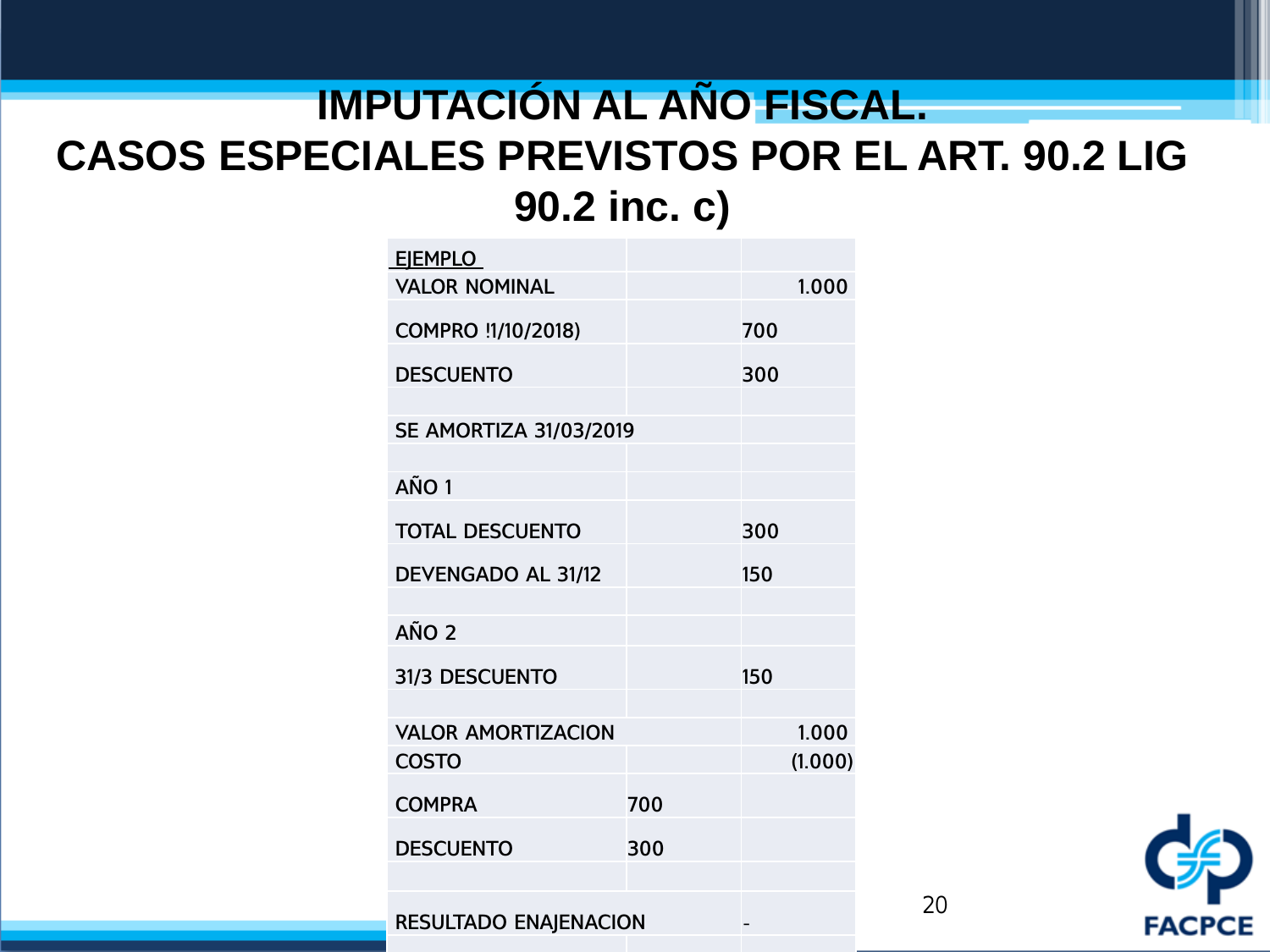

# IMPUTACIÓN AL AÑO FISCAL. CASOS ESPECIALES PREVISTOS POR EL ART. 90.2 LIG 90.2 inc. c)
| EJEMPLO |  |  |
| --- | --- | --- |
| VALOR NOMINAL |  | 1.000 |
| COMPRO !1/10/2018) |  | 700 |
| DESCUENTO |  | 300 |
|  |  |  |
| SE AMORTIZA 31/03/2019 |  |  |
|  |  |  |
| AÑO 1 |  |  |
| TOTAL DESCUENTO |  | 300 |
| DEVENGADO AL 31/12 |  | 150 |
|  |  |  |
| AÑO 2 |  |  |
| 31/3 DESCUENTO |  | 150 |
|  |  |  |
| VALOR AMORTIZACION |  | 1.000 |
| COSTO |  | (1.000) |
| COMPRA | 700 |  |
| DESCUENTO | 300 |  |
|  |  |  |
| RESULTADO ENAJENACION |  | - |
|  |  |  |
| TOTAL |  | 300 |
20